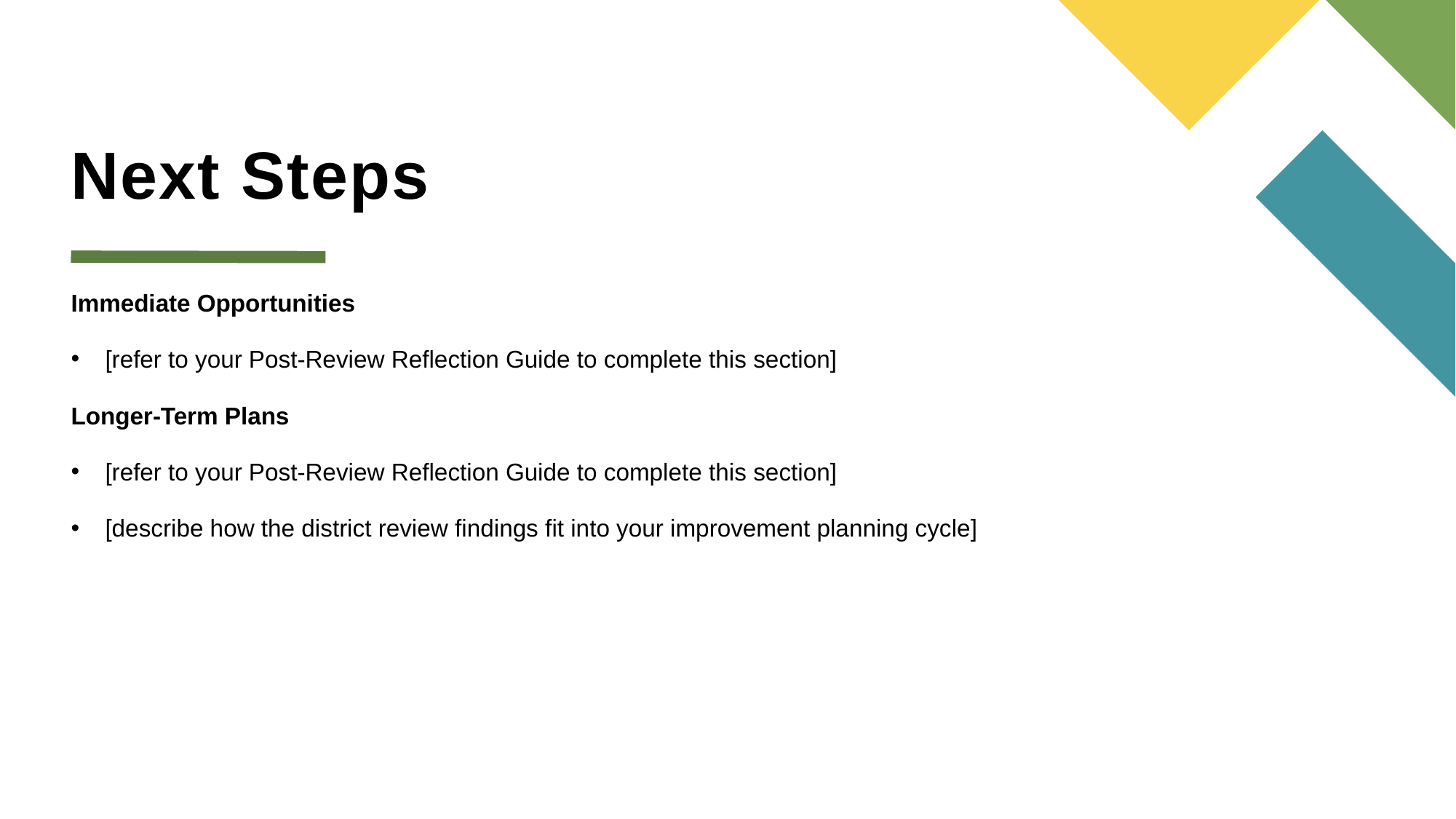

# Next Steps
Immediate Opportunities
[refer to your Post-Review Reflection Guide to complete this section]
Longer-Term Plans
[refer to your Post-Review Reflection Guide to complete this section]
[describe how the district review findings fit into your improvement planning cycle]